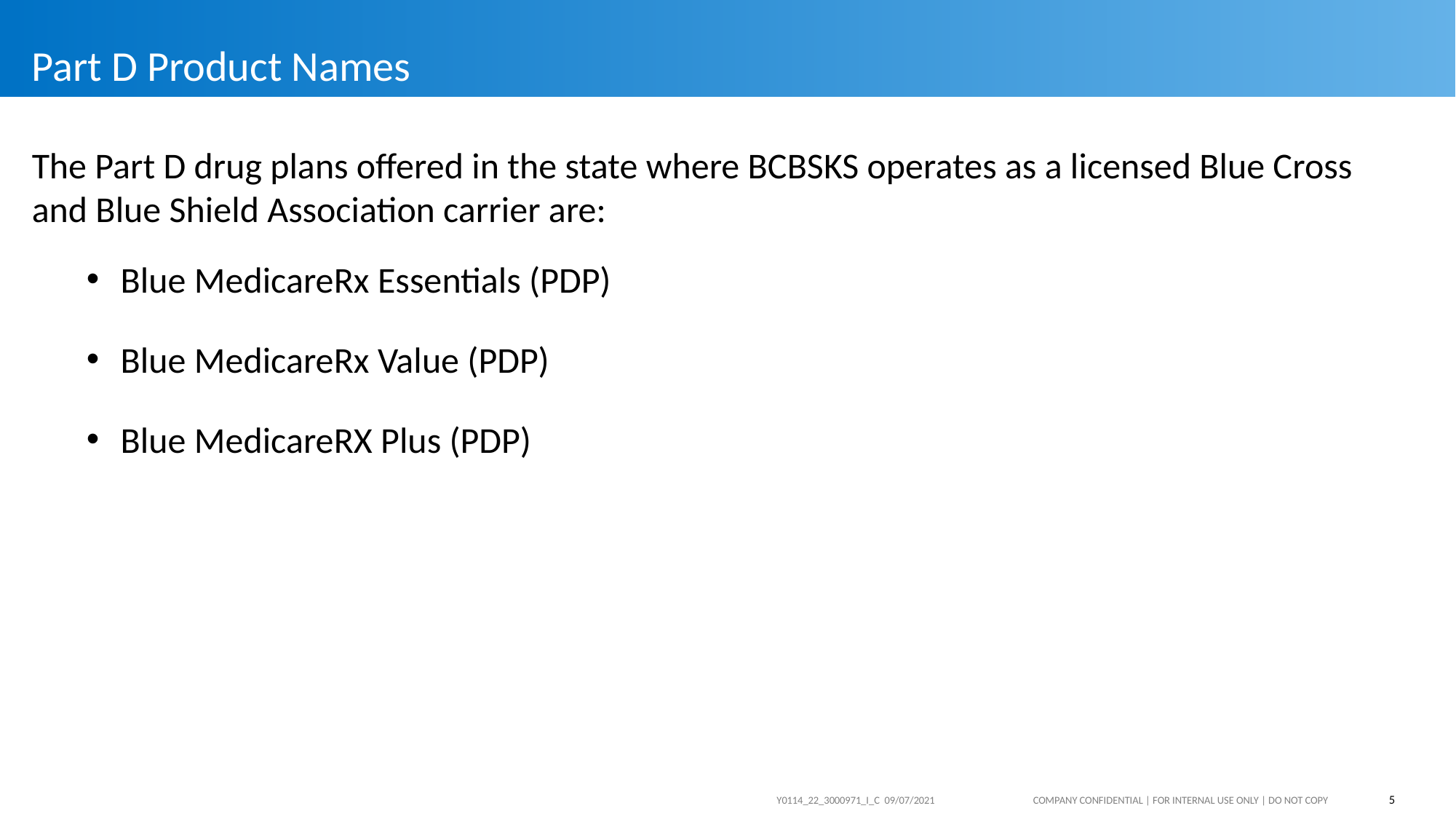

# Part D Product Names
The Part D drug plans offered in the state where BCBSKS operates as a licensed Blue Cross and Blue Shield Association carrier are:
Blue MedicareRx Essentials (PDP)
Blue MedicareRx Value (PDP)
Blue MedicareRX Plus (PDP)

5